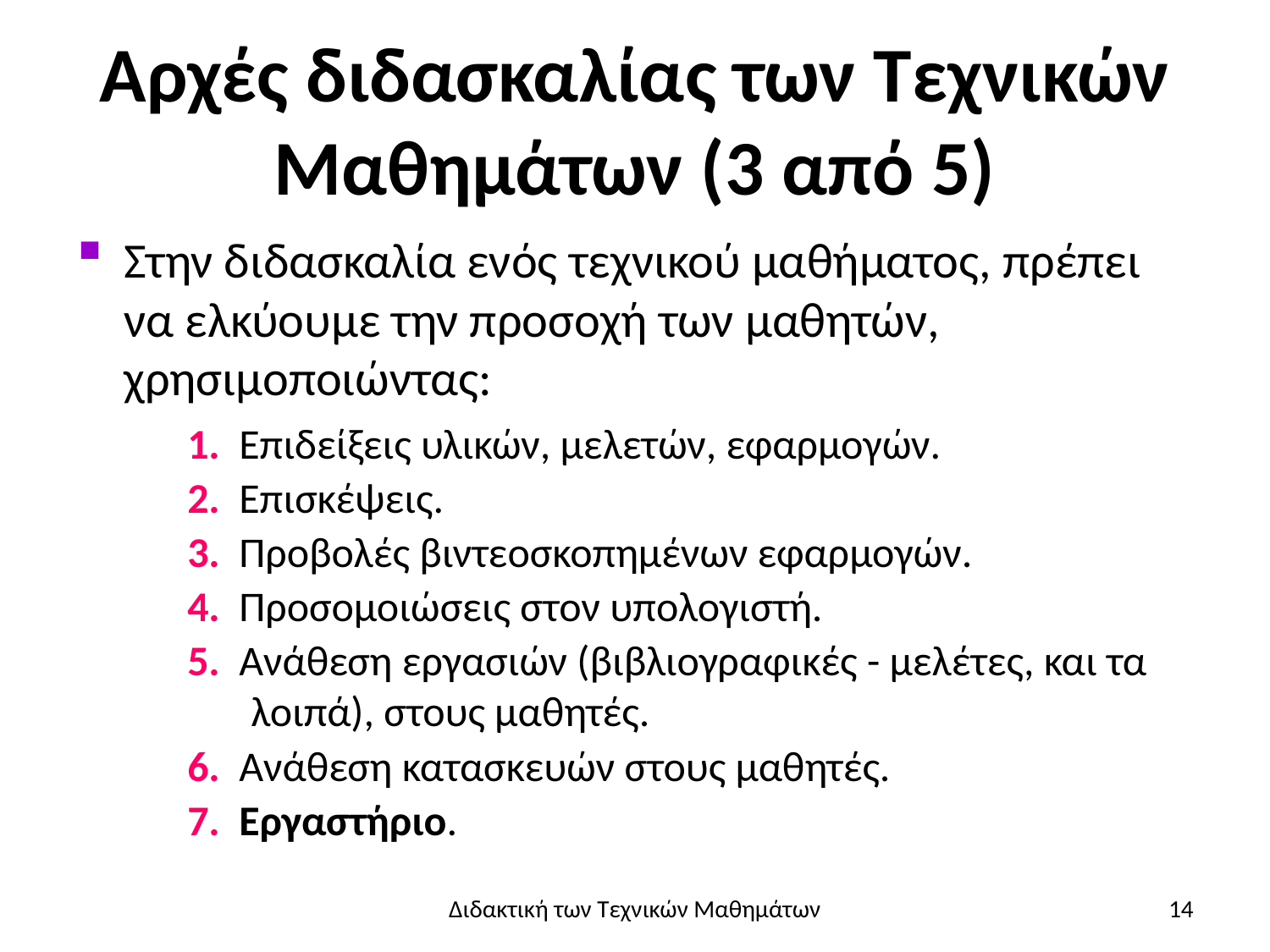

# Αρχές διδασκαλίας των Τεχνικών Μαθημάτων (3 από 5)
Στην διδασκαλία ενός τεχνικού μαθήματος, πρέπει να ελκύουμε την προσοχή των μαθητών, χρησιμοποιώντας:
1.  Επιδείξεις υλικών, μελετών, εφαρμογών.
2.  Επισκέψεις.
3.  Προβολές βιντεοσκοπημένων εφαρμογών.
4.  Προσομοιώσεις στον υπολογιστή.
5.  Ανάθεση εργασιών (βιβλιογραφικές - μελέτες, και τα
λοιπά), στους μαθητές.
6.  Ανάθεση κατασκευών στους μαθητές.
7.  Εργαστήριο.

Διδακτική των Τεχνικών Μαθημάτων
14